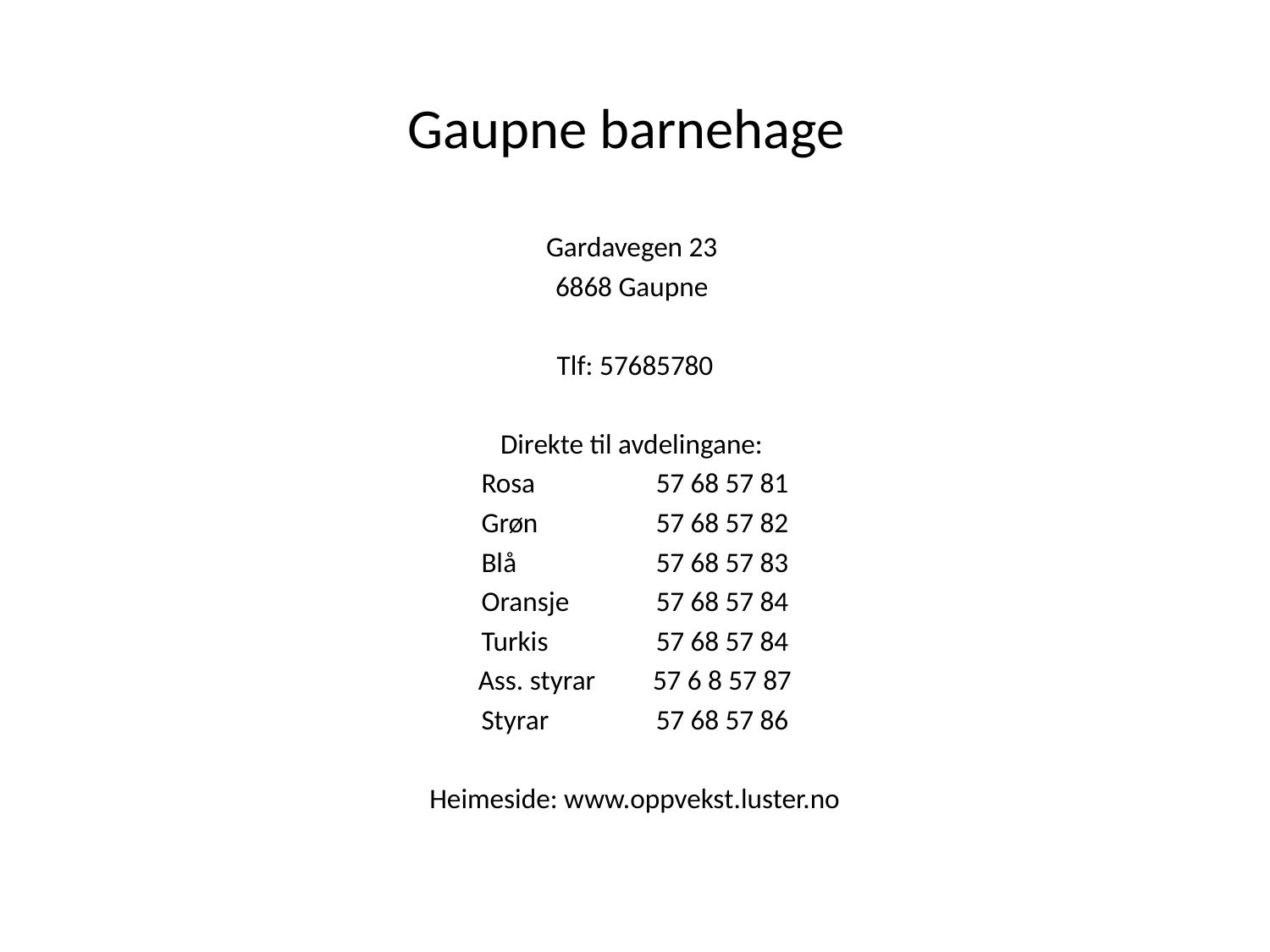

# Gaupne barnehage
Gardavegen 23
6868 Gaupne

Tlf: 57685780

Direkte til avdelingane:
Rosa	57 68 57 81
Grøn	57 68 57 82
Blå		57 68 57 83
Oransje	57 68 57 84
Turkis	57 68 57 84
Ass. styrar	57 6 8 57 87
Styrar	57 68 57 86

Heimeside: www.oppvekst.luster.no